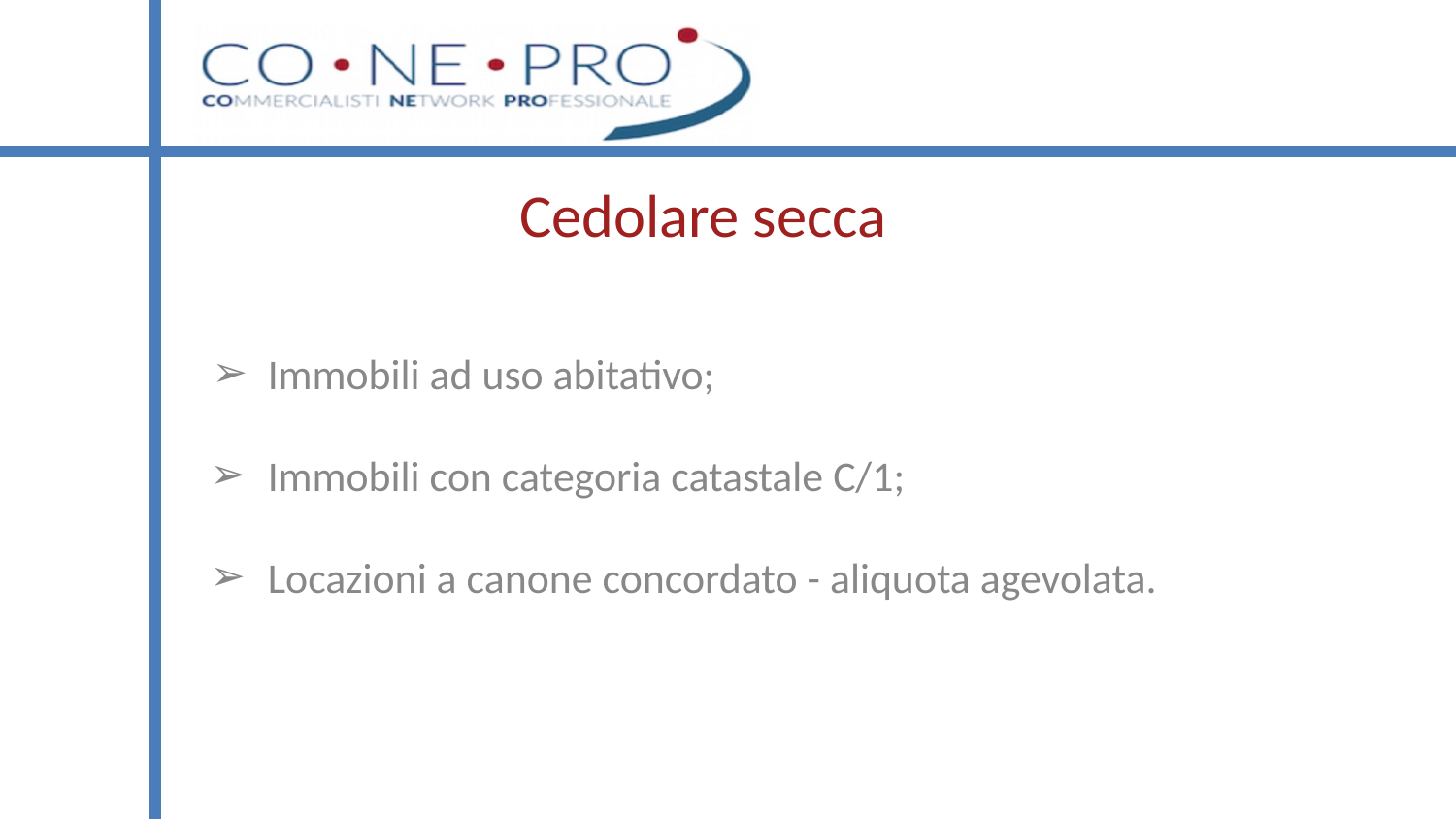

# Cedolare secca

Immobili ad uso abitativo;
Immobili con categoria catastale C/1;
Locazioni a canone concordato - aliquota agevolata.